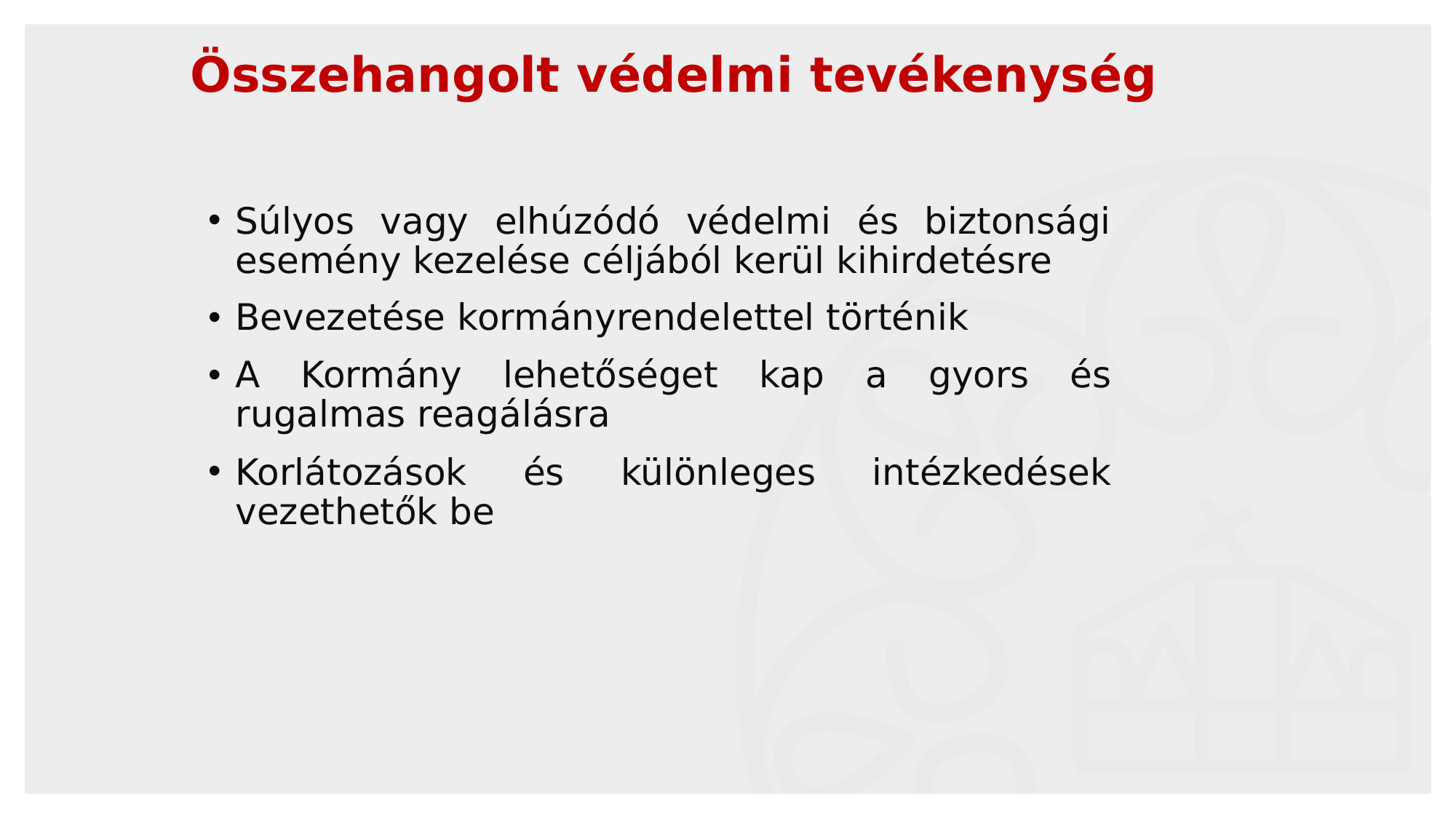

# Összehangolt védelmi tevékenység
Súlyos vagy elhúzódó védelmi és biztonsági esemény kezelése céljából kerül kihirdetésre
Bevezetése kormányrendelettel történik
A Kormány lehetőséget kap a gyors és rugalmas reagálásra
Korlátozások és különleges intézkedések vezethetők be